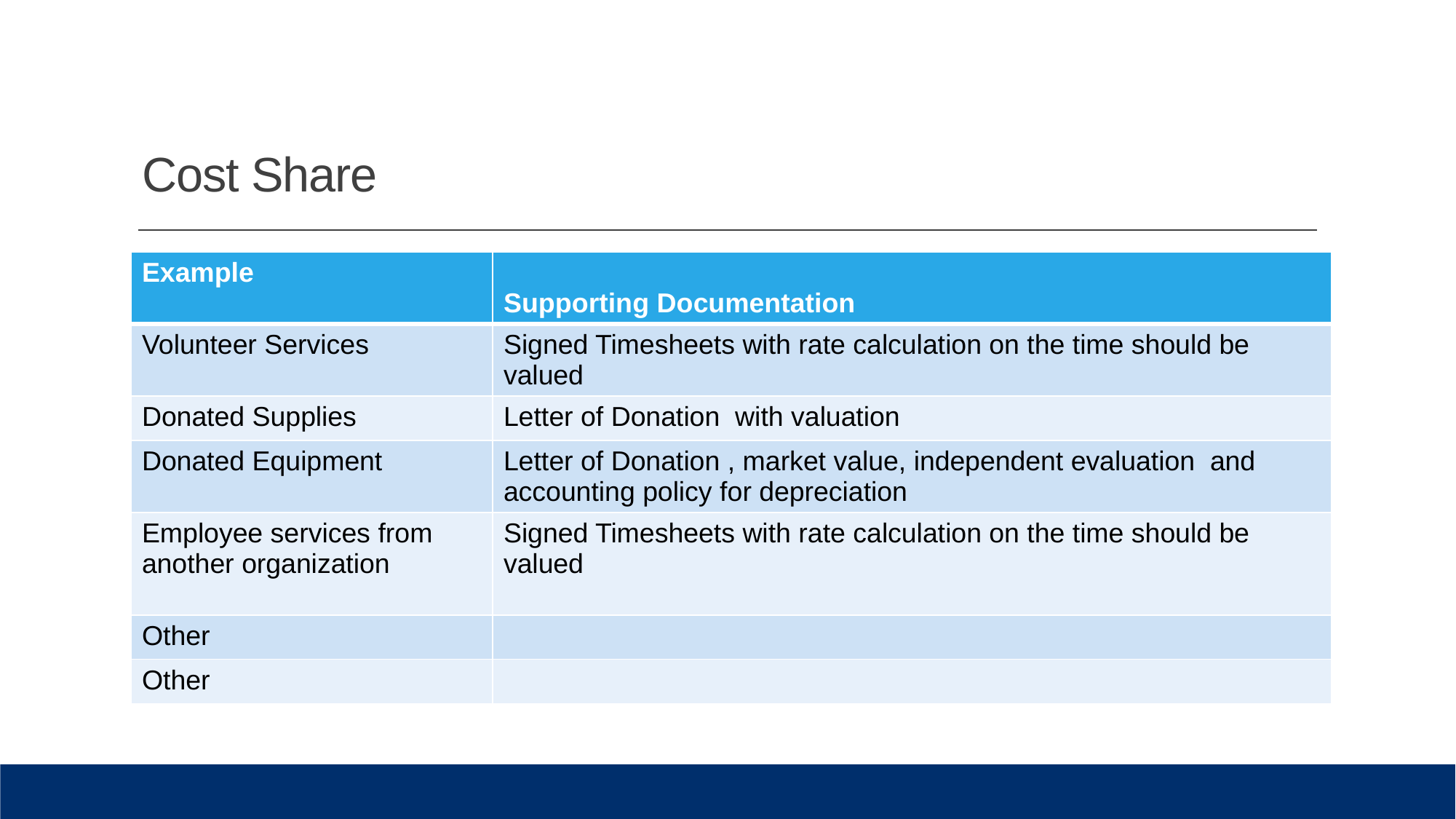

# Cost Share
| Example | Supporting Documentation |
| --- | --- |
| Volunteer Services | Signed Timesheets with rate calculation on the time should be valued |
| Donated Supplies | Letter of Donation with valuation |
| Donated Equipment | Letter of Donation , market value, independent evaluation and accounting policy for depreciation |
| Employee services from another organization | Signed Timesheets with rate calculation on the time should be valued |
| Other |  |
| Other |  |